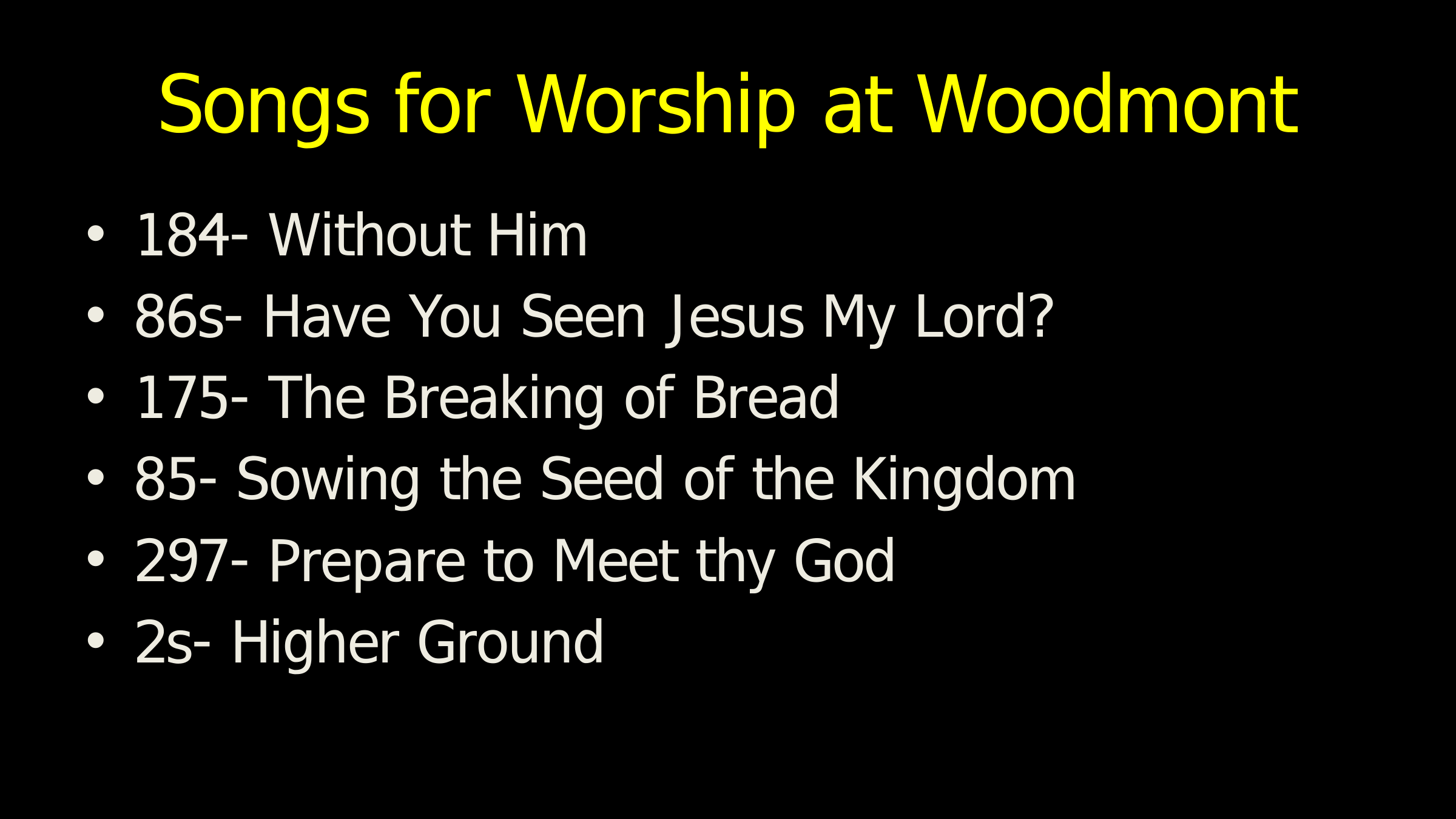

# Songs for Worship at Woodmont
184- Without Him
86s- Have You Seen Jesus My Lord?
175- The Breaking of Bread
85- Sowing the Seed of the Kingdom
297- Prepare to Meet thy God
2s- Higher Ground